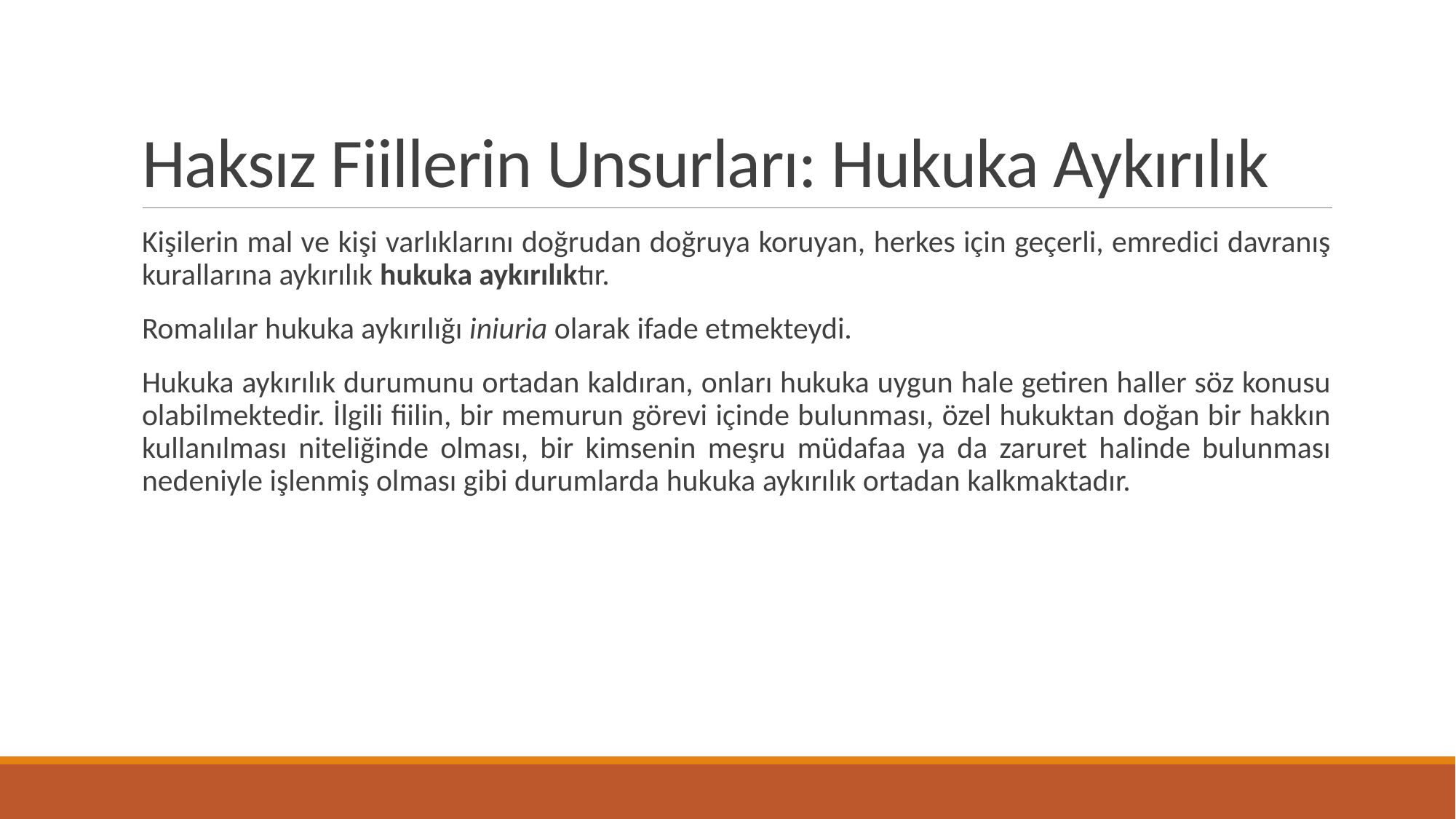

# Haksız Fiillerin Unsurları: Hukuka Aykırılık
Kişilerin mal ve kişi varlıklarını doğrudan doğruya koruyan, herkes için geçerli, emredici davranış kurallarına aykırılık hukuka aykırılıktır.
Romalılar hukuka aykırılığı iniuria olarak ifade etmekteydi.
Hukuka aykırılık durumunu ortadan kaldıran, onları hukuka uygun hale getiren haller söz konusu olabilmektedir. İlgili fiilin, bir memurun görevi içinde bulunması, özel hukuktan doğan bir hakkın kullanılması niteliğinde olması, bir kimsenin meşru müdafaa ya da zaruret halinde bulunması nedeniyle işlenmiş olması gibi durumlarda hukuka aykırılık ortadan kalkmaktadır.